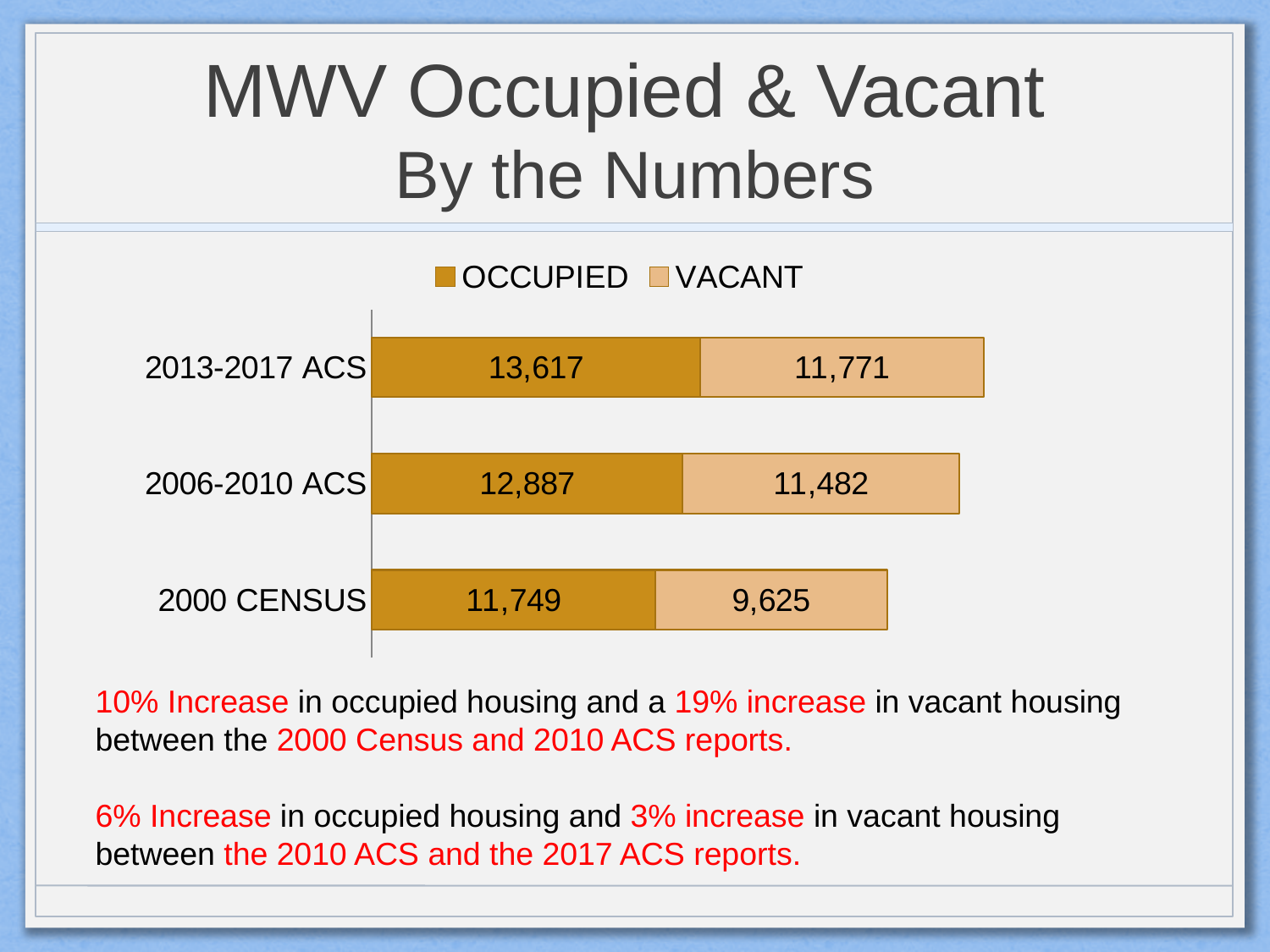

# MWV Occupied & Vacant By the Numbers

### Chart

| Category | OCCUPIED | VACANT |
|---|---|---|
| 2000 CENSUS | 11749.0 | 9625.0 |
| 2006-2010 ACS | 12887.0 | 11482.0 |
| 2013-2017 ACS | 13617.0 | 11771.0 |
10% Increase in occupied housing and a 19% increase in vacant housing between the 2000 Census and 2010 ACS reports.

6% Increase in occupied housing and 3% increase in vacant housing between the 2010 ACS and the 2017 ACS reports.